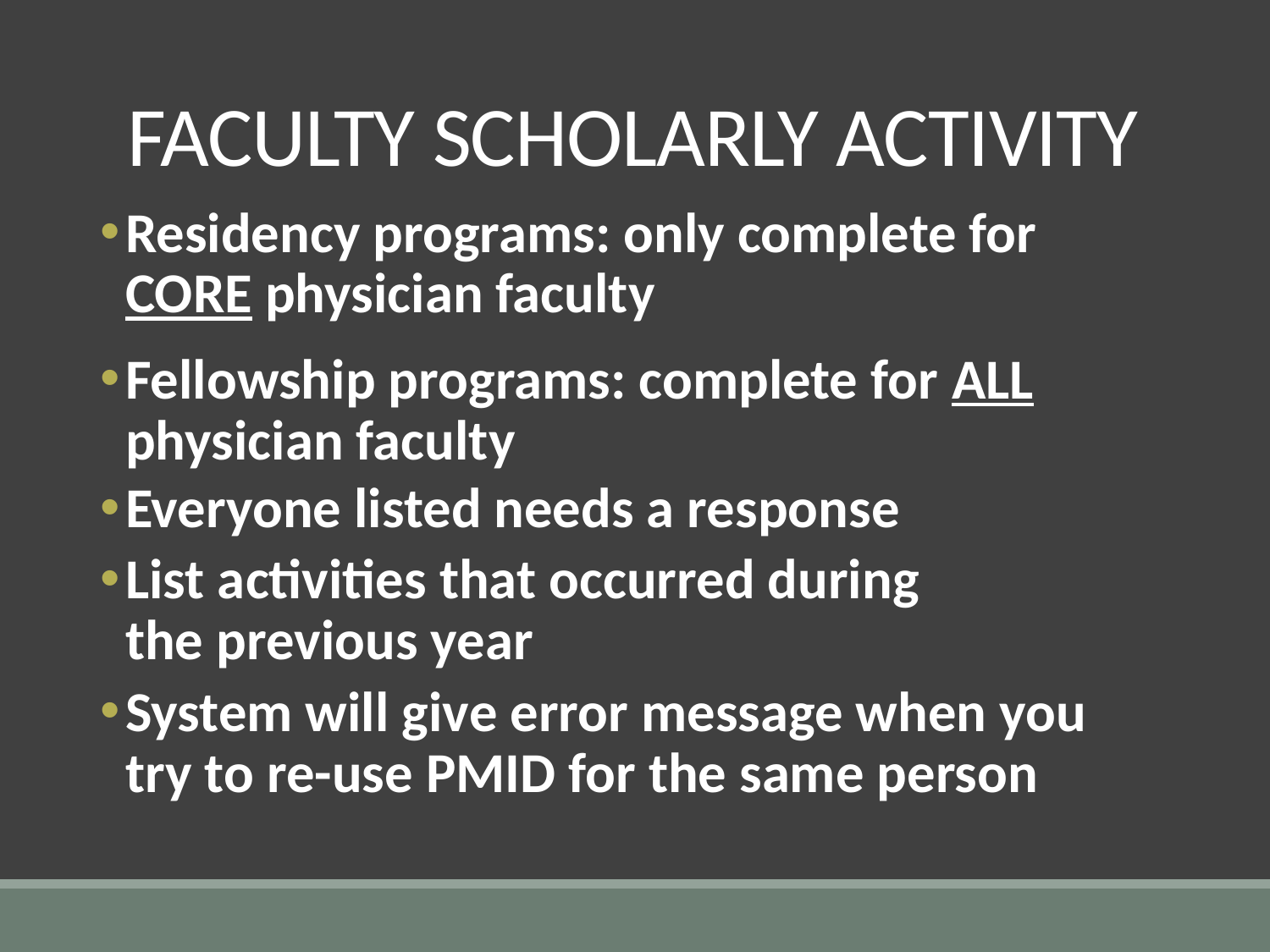

# FACULTY SCHOLARLY ACTIVITY
Residency programs: only complete for
CORE physician faculty
Fellowship programs: complete for ALL physician faculty
Everyone listed needs a response
List activities that occurred during
the previous year
System will give error message when you
try to re-use PMID for the same person